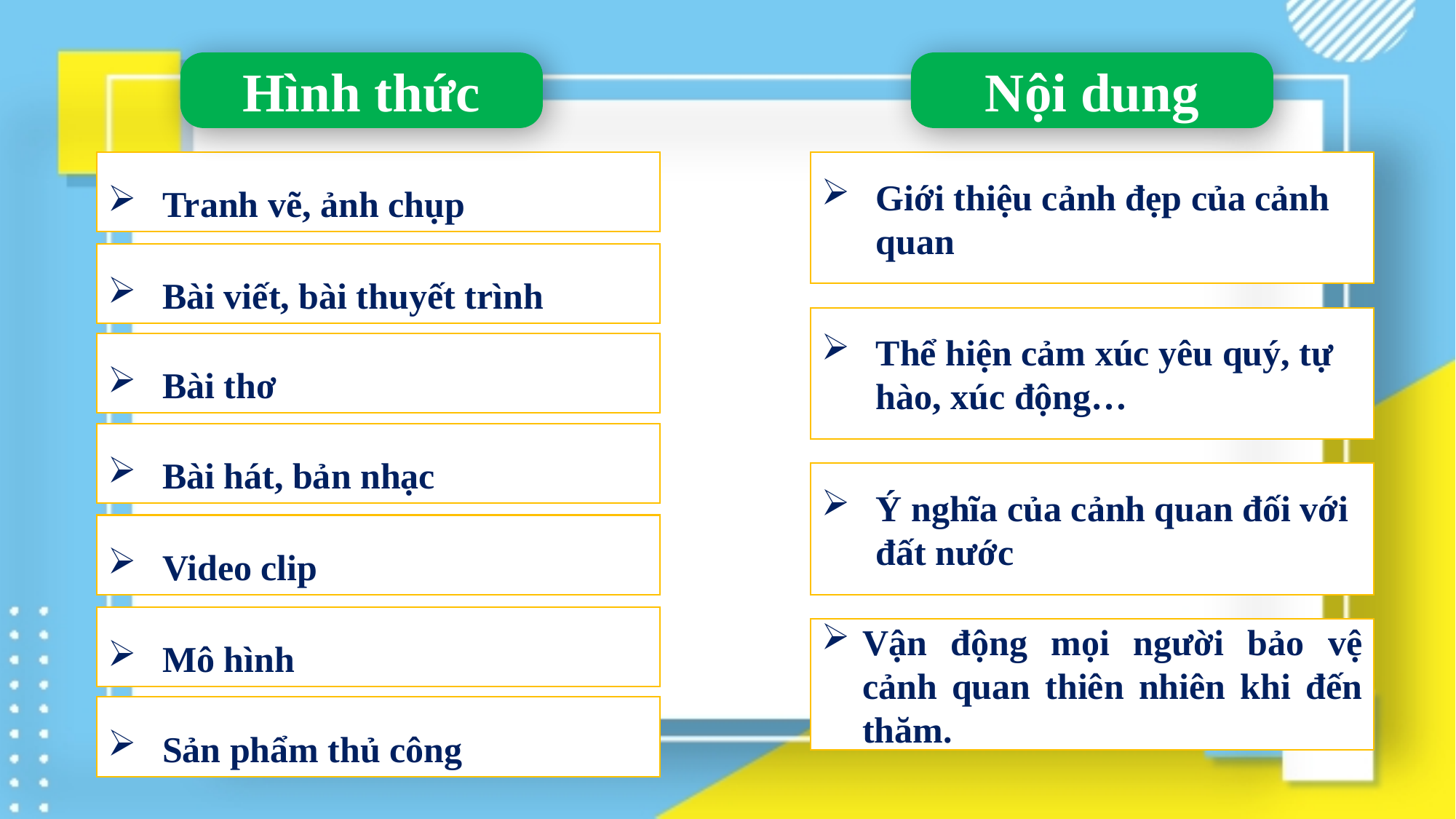

Hình thức
Nội dung
Giới thiệu cảnh đẹp của cảnh quan
Tranh vẽ, ảnh chụp
Bài viết, bài thuyết trình
Thể hiện cảm xúc yêu quý, tự hào, xúc động…
Bài thơ
Bài hát, bản nhạc
Ý nghĩa của cảnh quan đối với đất nước
Video clip
Mô hình
Vận động mọi người bảo vệ cảnh quan thiên nhiên khi đến thăm.
Sản phẩm thủ công